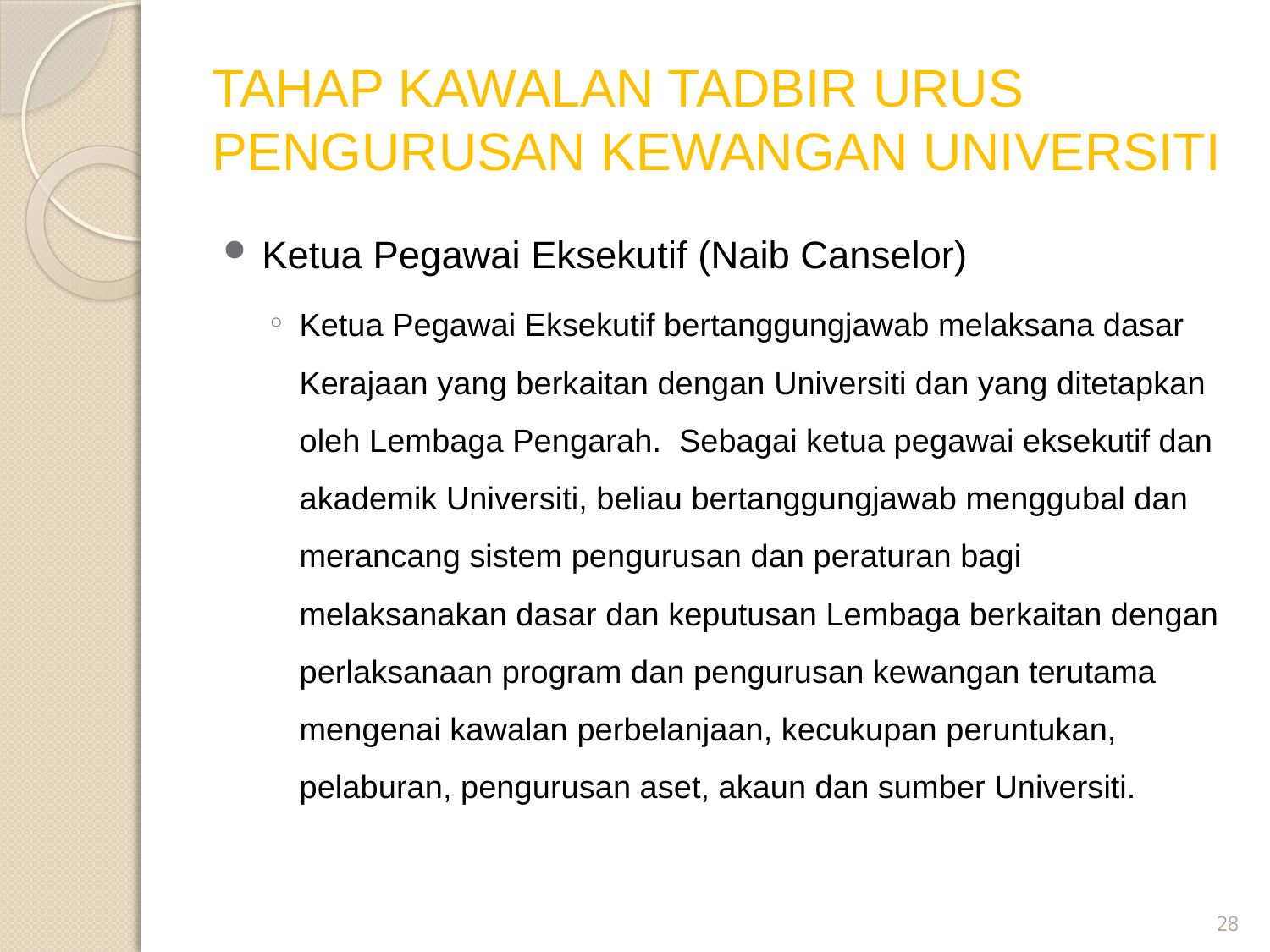

# TAHAP KAWALAN TADBIR URUS PENGURUSAN KEWANGAN UNIVERSITI
Ketua Pegawai Eksekutif (Naib Canselor)
Ketua Pegawai Eksekutif bertanggungjawab melaksana dasar Kerajaan yang berkaitan dengan Universiti dan yang ditetapkan oleh Lembaga Pengarah.  Sebagai ketua pegawai eksekutif dan akademik Universiti, beliau bertanggungjawab menggubal dan merancang sistem pengurusan dan peraturan bagi melaksanakan dasar dan keputusan Lembaga berkaitan dengan perlaksanaan program dan pengurusan kewangan terutama mengenai kawalan perbelanjaan, kecukupan peruntukan, pelaburan, pengurusan aset, akaun dan sumber Universiti.
28